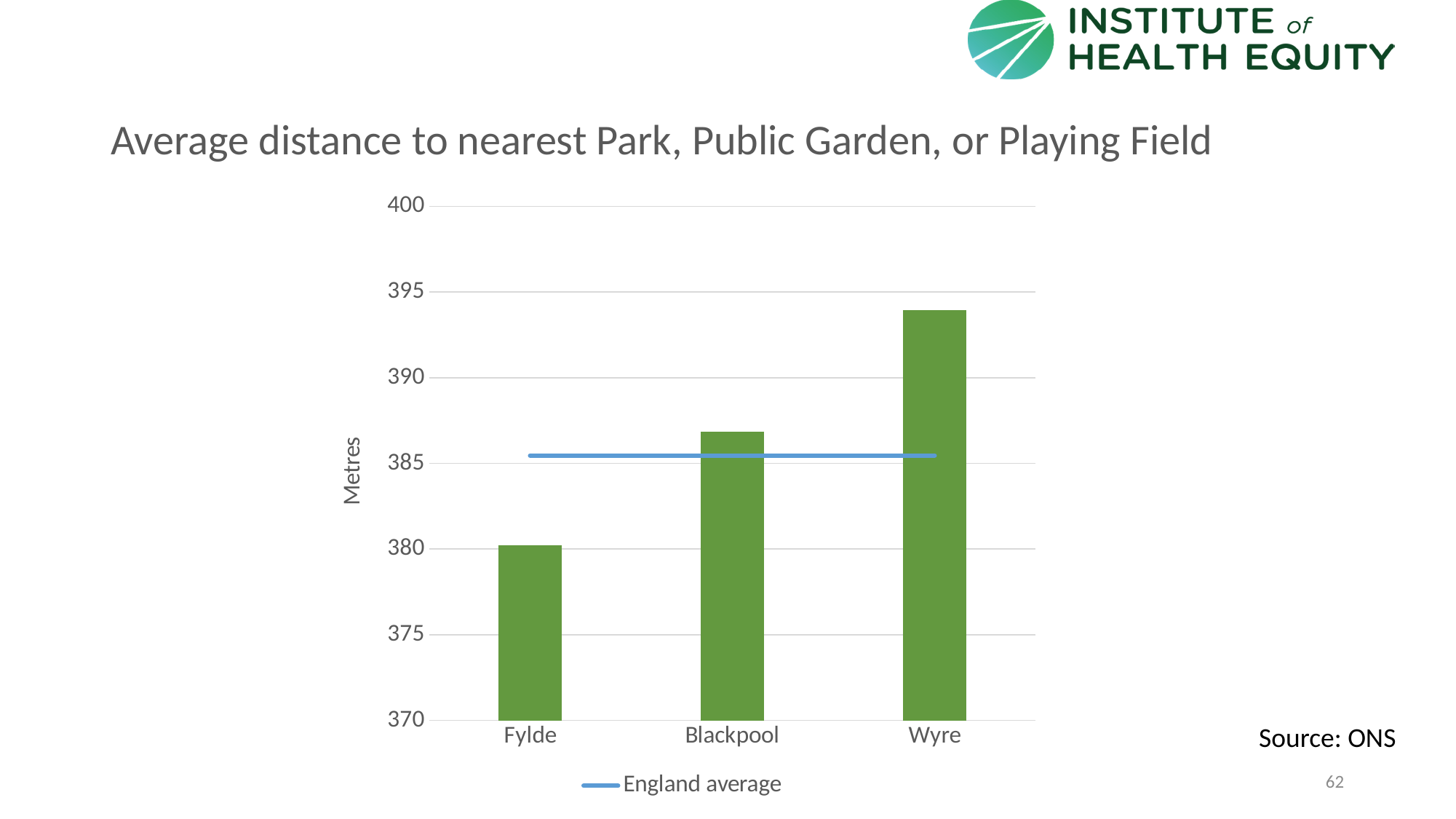

# Average distance to nearest Park, Public Garden, or Playing Field

### Chart

| Category |  |  |
|---|---|---|
| Fylde | 380.2 | 385.46 |
| Blackpool | 386.83 | 385.46 |
| Wyre | 393.92 | 385.46 |
Source: ONS
62